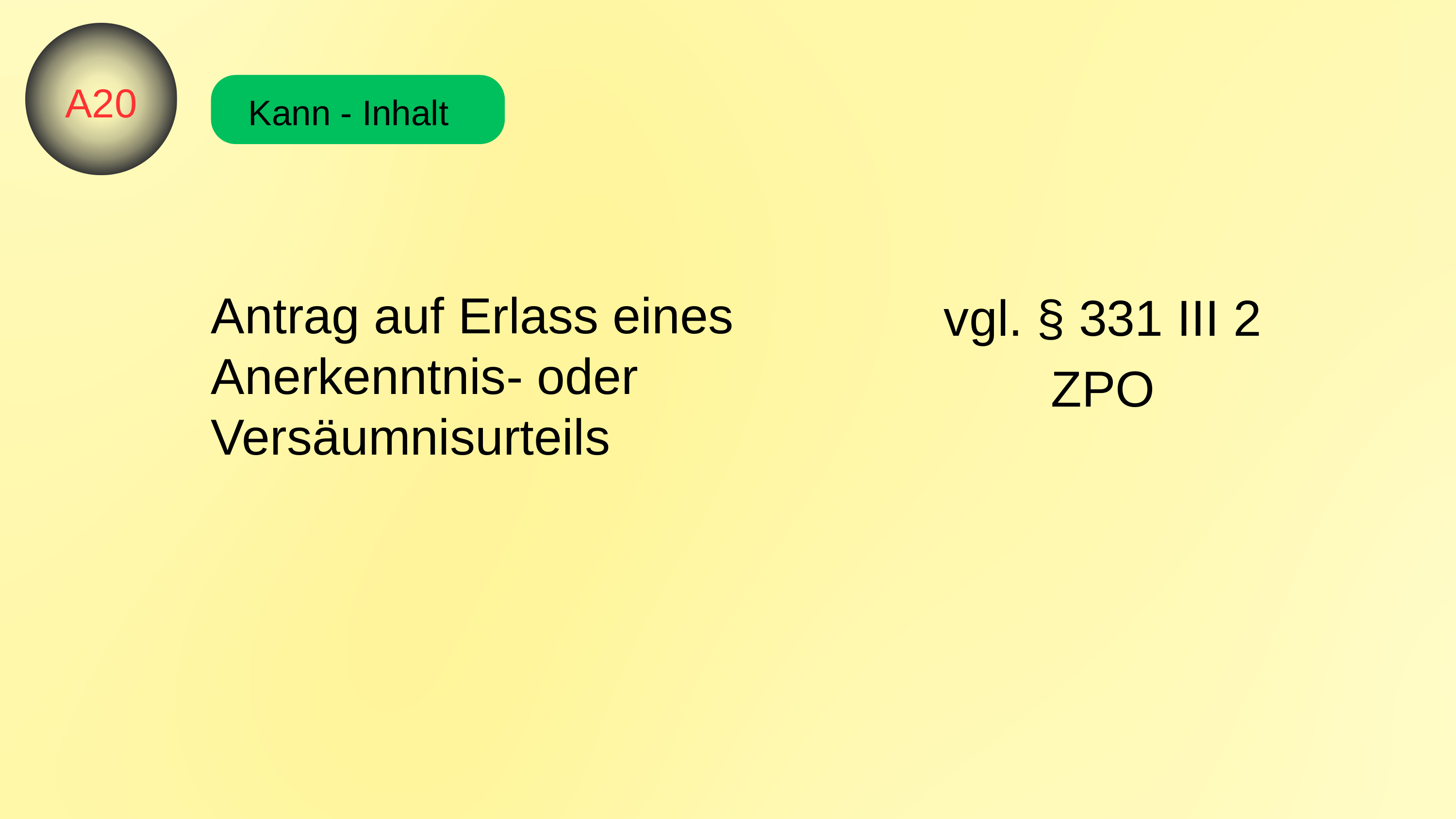

A20

Kann - Inhalt
vgl. § 331 III 2 ZPO
Antrag auf Erlass eines Anerkenntnis- oder Versäumnisurteils